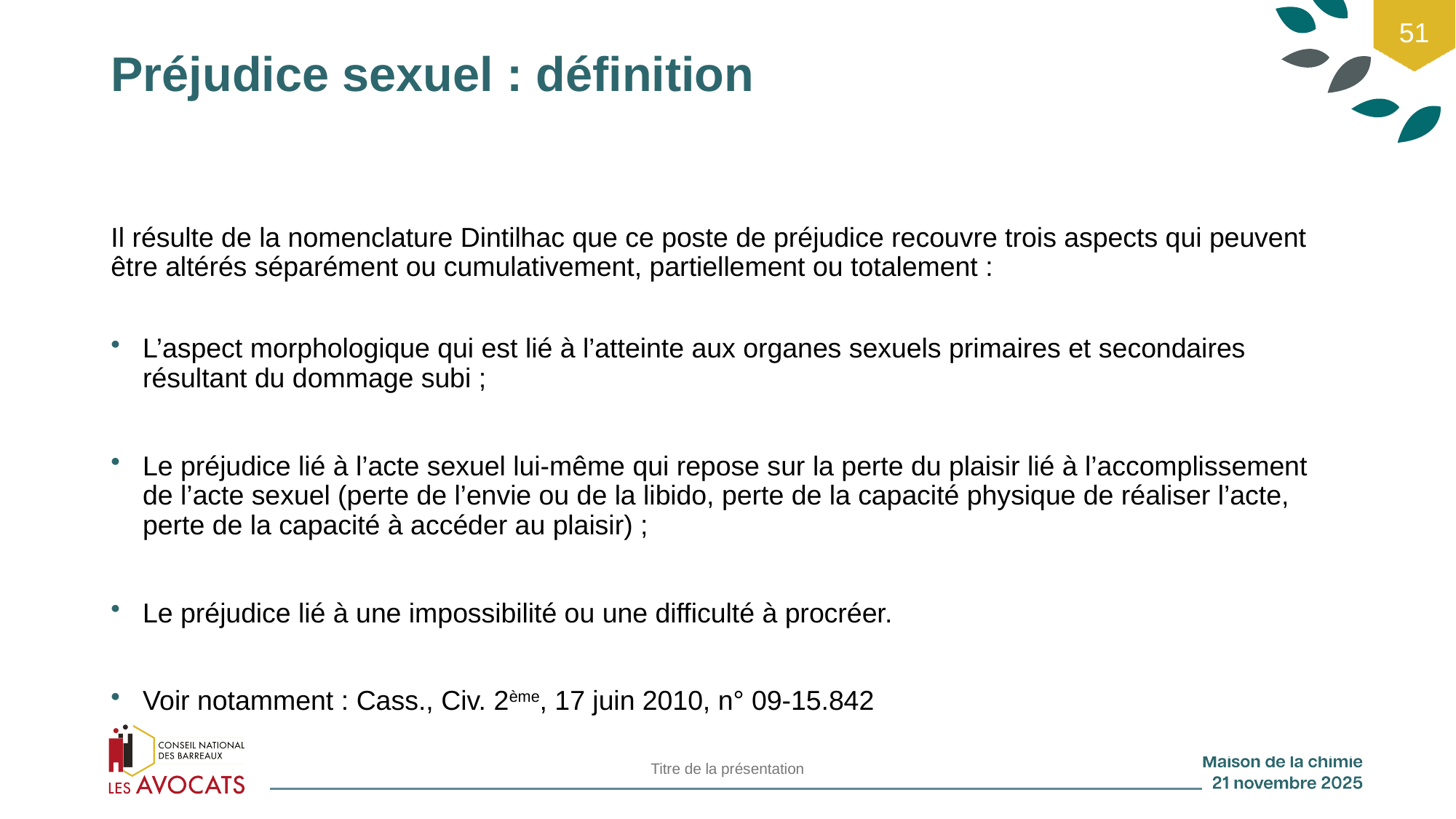

51
# Préjudice sexuel : définition
Il résulte de la nomenclature Dintilhac que ce poste de préjudice recouvre trois aspects qui peuvent être altérés séparément ou cumulativement, partiellement ou totalement :

L’aspect morphologique qui est lié à l’atteinte aux organes sexuels primaires et secondaires résultant du dommage subi ;

Le préjudice lié à l’acte sexuel lui-même qui repose sur la perte du plaisir lié à l’accomplissement de l’acte sexuel (perte de l’envie ou de la libido, perte de la capacité physique de réaliser l’acte, perte de la capacité à accéder au plaisir) ;

Le préjudice lié à une impossibilité ou une difficulté à procréer.

Voir notamment : Cass., Civ. 2ème, 17 juin 2010, n° 09-15.842

Titre de la présentation